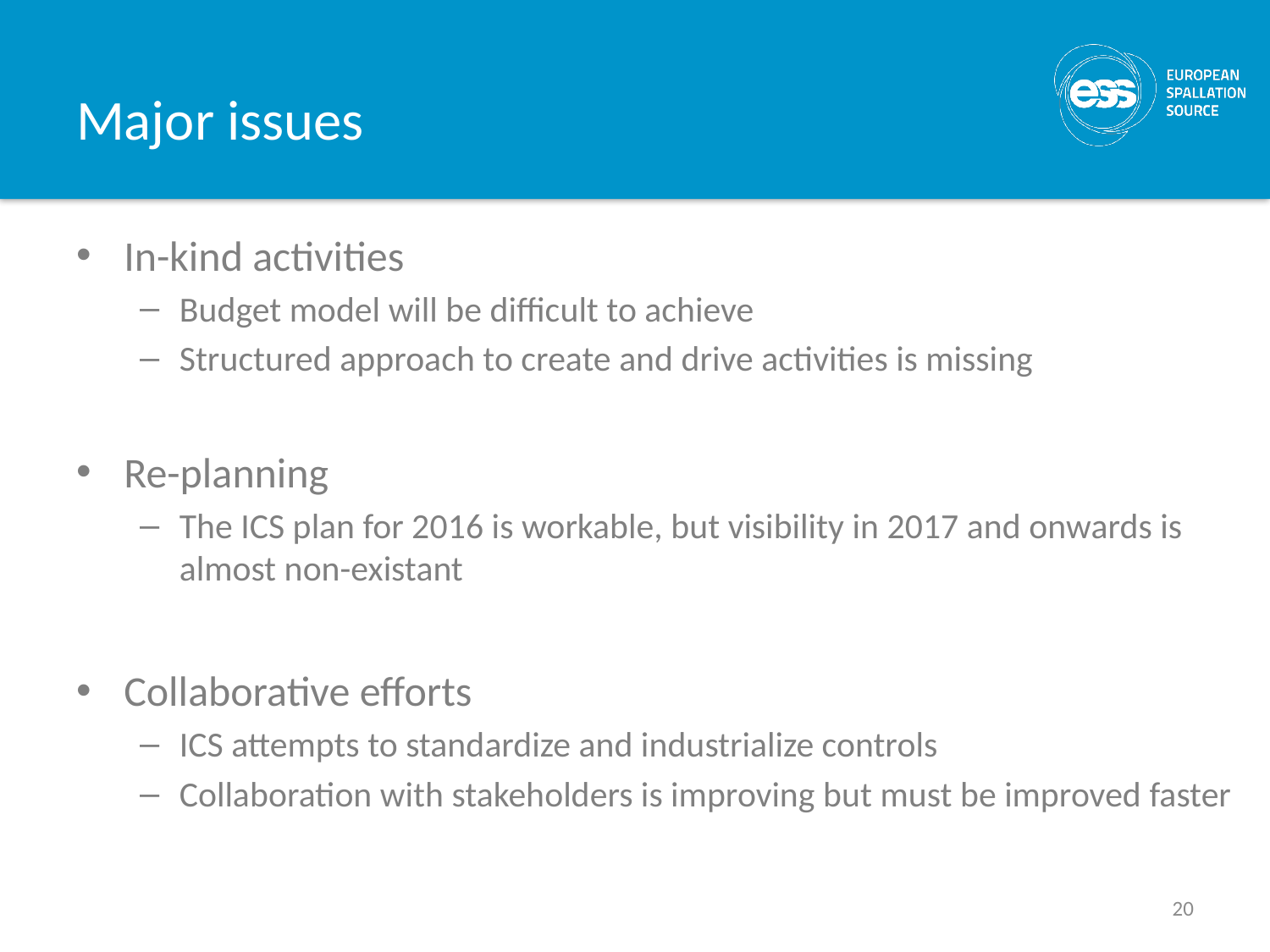

# Major issues
In-kind activities
Budget model will be difficult to achieve
Structured approach to create and drive activities is missing

Re-planning
The ICS plan for 2016 is workable, but visibility in 2017 and onwards is almost non-existant

Collaborative efforts
ICS attempts to standardize and industrialize controls
Collaboration with stakeholders is improving but must be improved faster
20